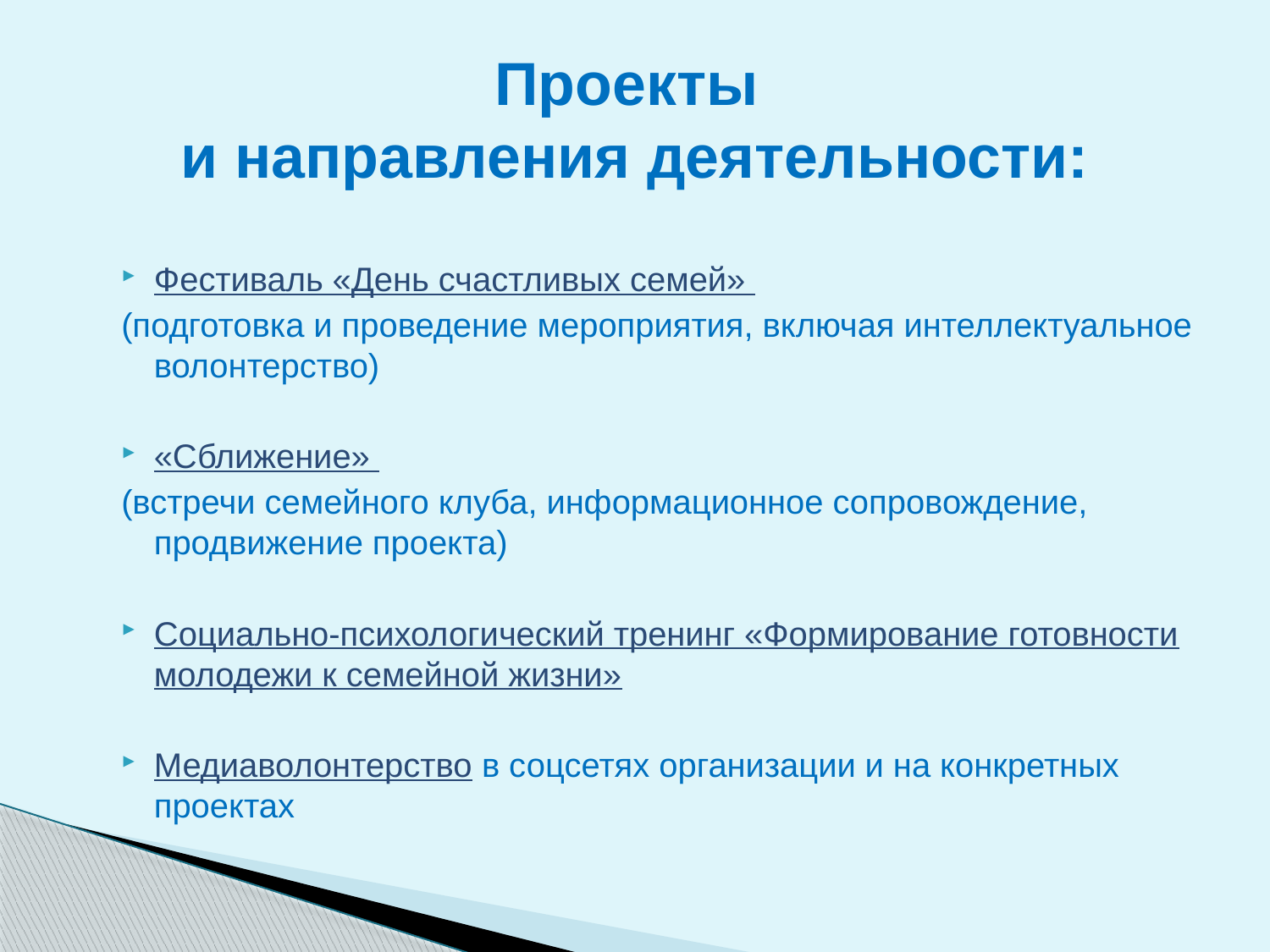

# Проекты и направления деятельности:

Фестиваль «День счастливых семей»
(подготовка и проведение мероприятия, включая интеллектуальное волонтерство)

«Сближение»
(встречи семейного клуба, информационное сопровождение, продвижение проекта)

Социально-психологический тренинг «Формирование готовности молодежи к семейной жизни»

Медиаволонтерство в соцсетях организации и на конкретных проектах